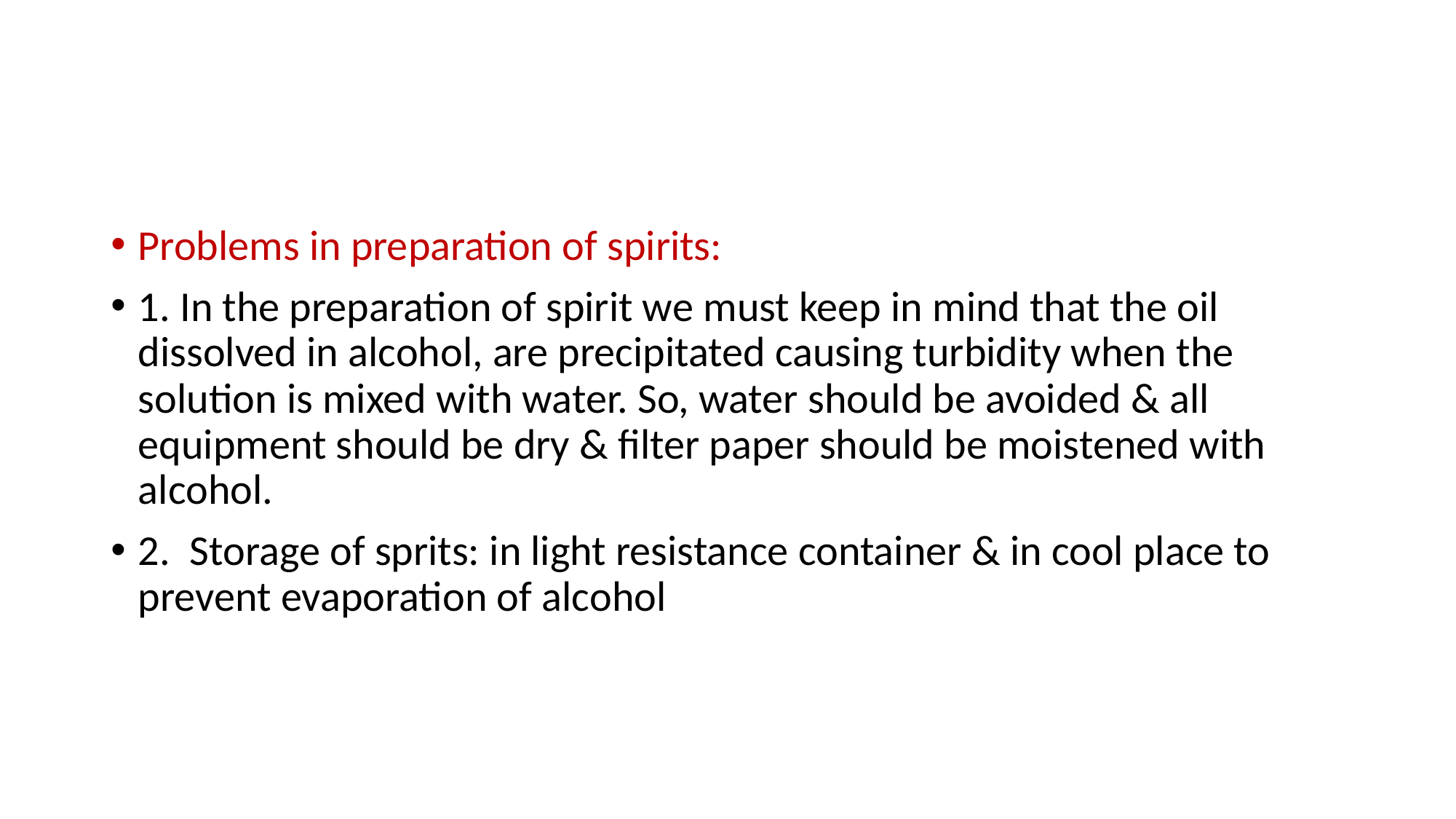

#
Problems in preparation of spirits:
1. In the preparation of spirit we must keep in mind that the oil dissolved in alcohol, are precipitated causing turbidity when the solution is mixed with water. So, water should be avoided & all equipment should be dry & filter paper should be moistened with alcohol.
2.  Storage of sprits: in light resistance container & in cool place to prevent evaporation of alcohol